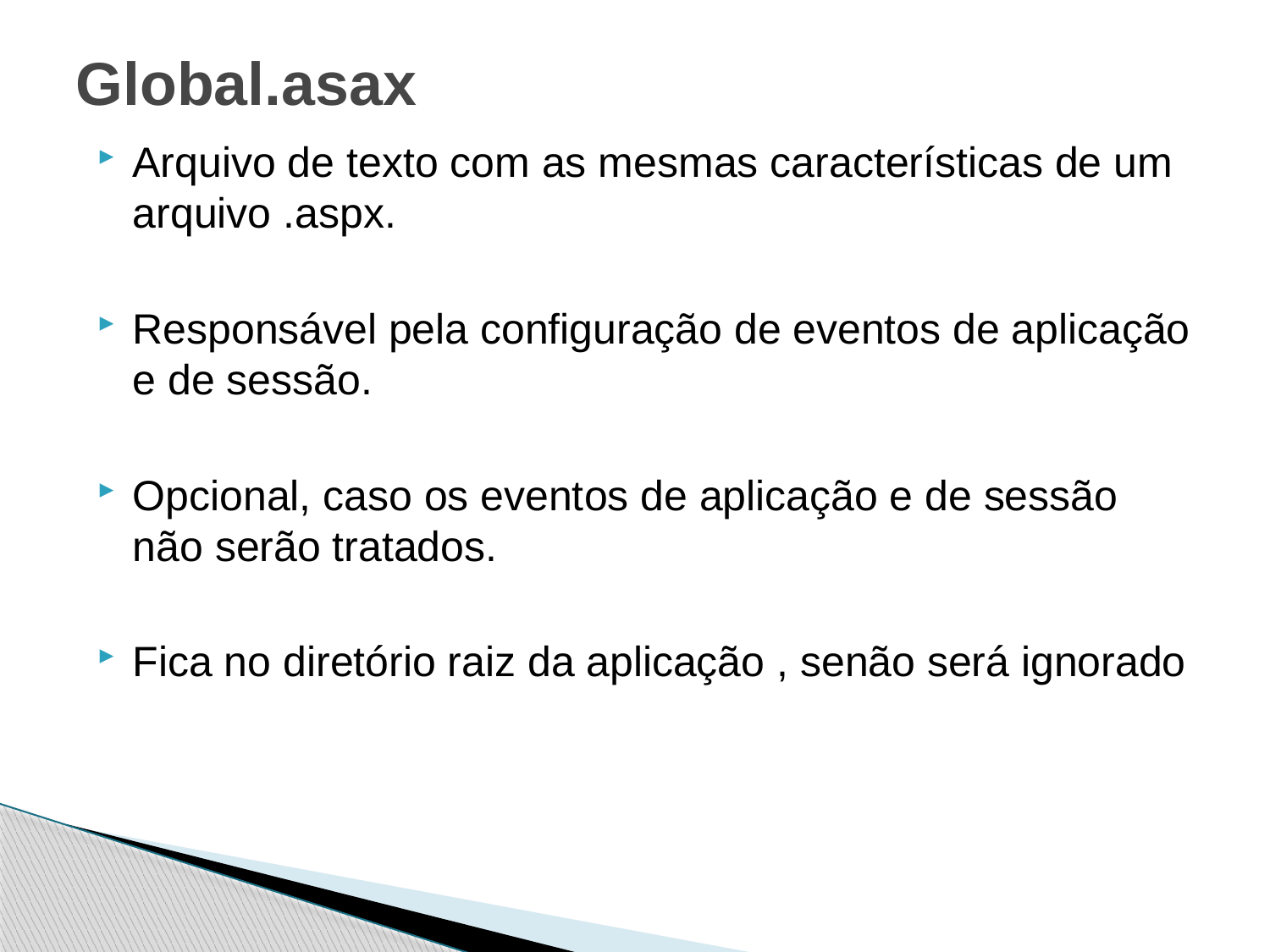

# Global.asax
Arquivo de texto com as mesmas características de um arquivo .aspx.

Responsável pela configuração de eventos de aplicação e de sessão.

Opcional, caso os eventos de aplicação e de sessão não serão tratados.

Fica no diretório raiz da aplicação , senão será ignorado